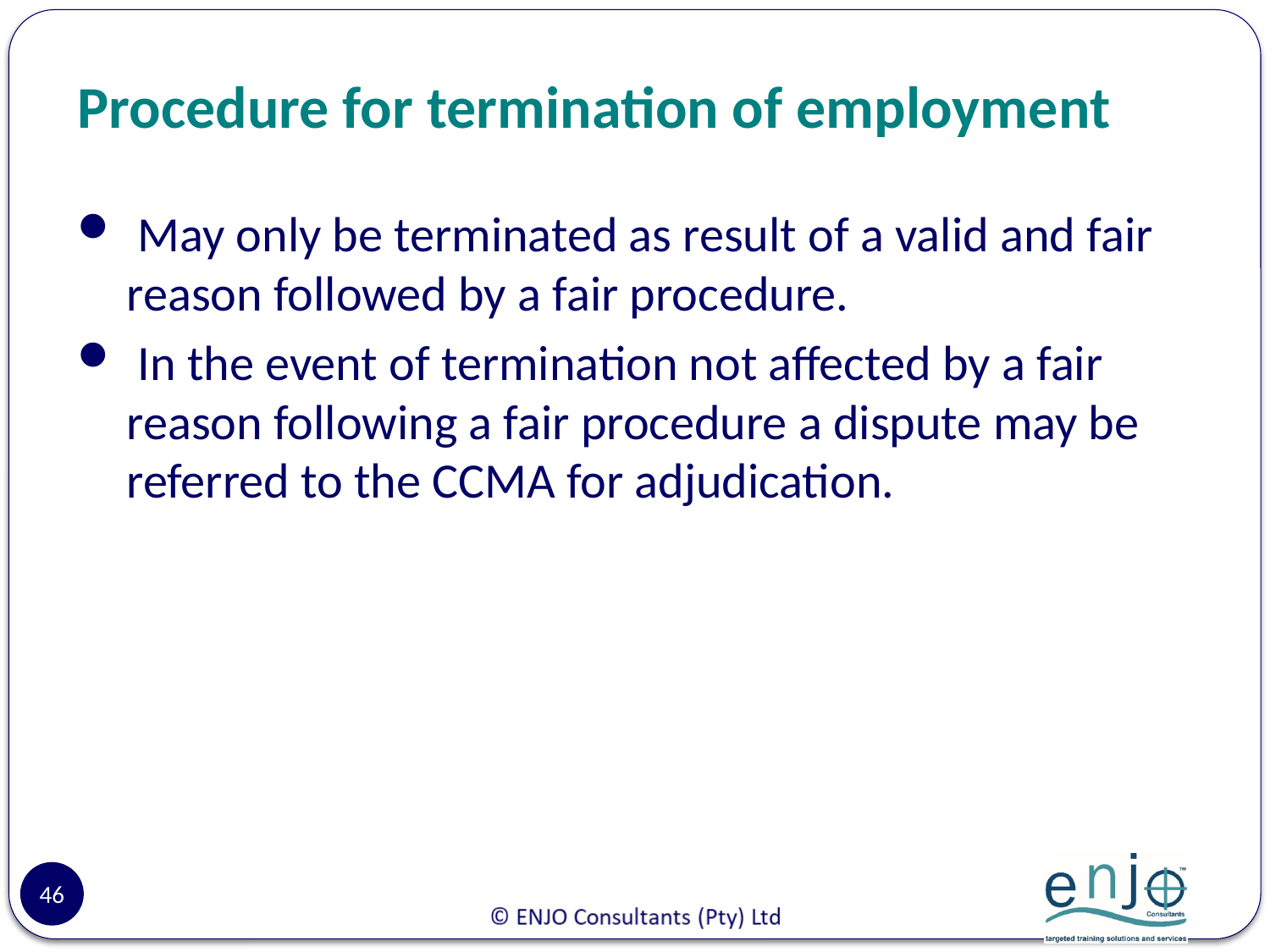

# Procedure for termination of employment
 May only be terminated as result of a valid and fair reason followed by a fair procedure.
 In the event of termination not affected by a fair reason following a fair procedure a dispute may be referred to the CCMA for adjudication.
46